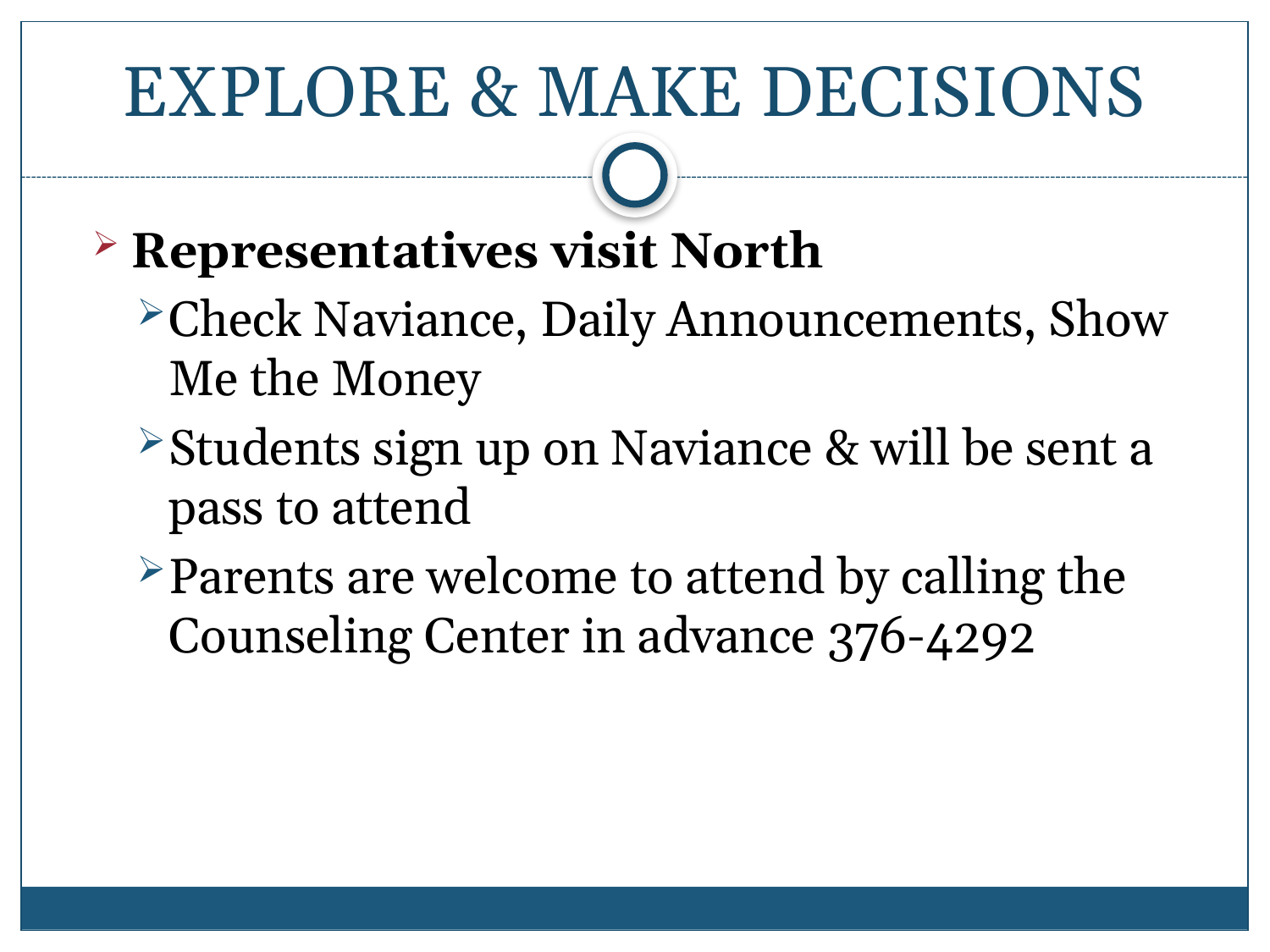

# EXPLORE & MAKE DECISIONS
Representatives visit North
Check Naviance, Daily Announcements, Show Me the Money
Students sign up on Naviance & will be sent a pass to attend
Parents are welcome to attend by calling the Counseling Center in advance 376-4292